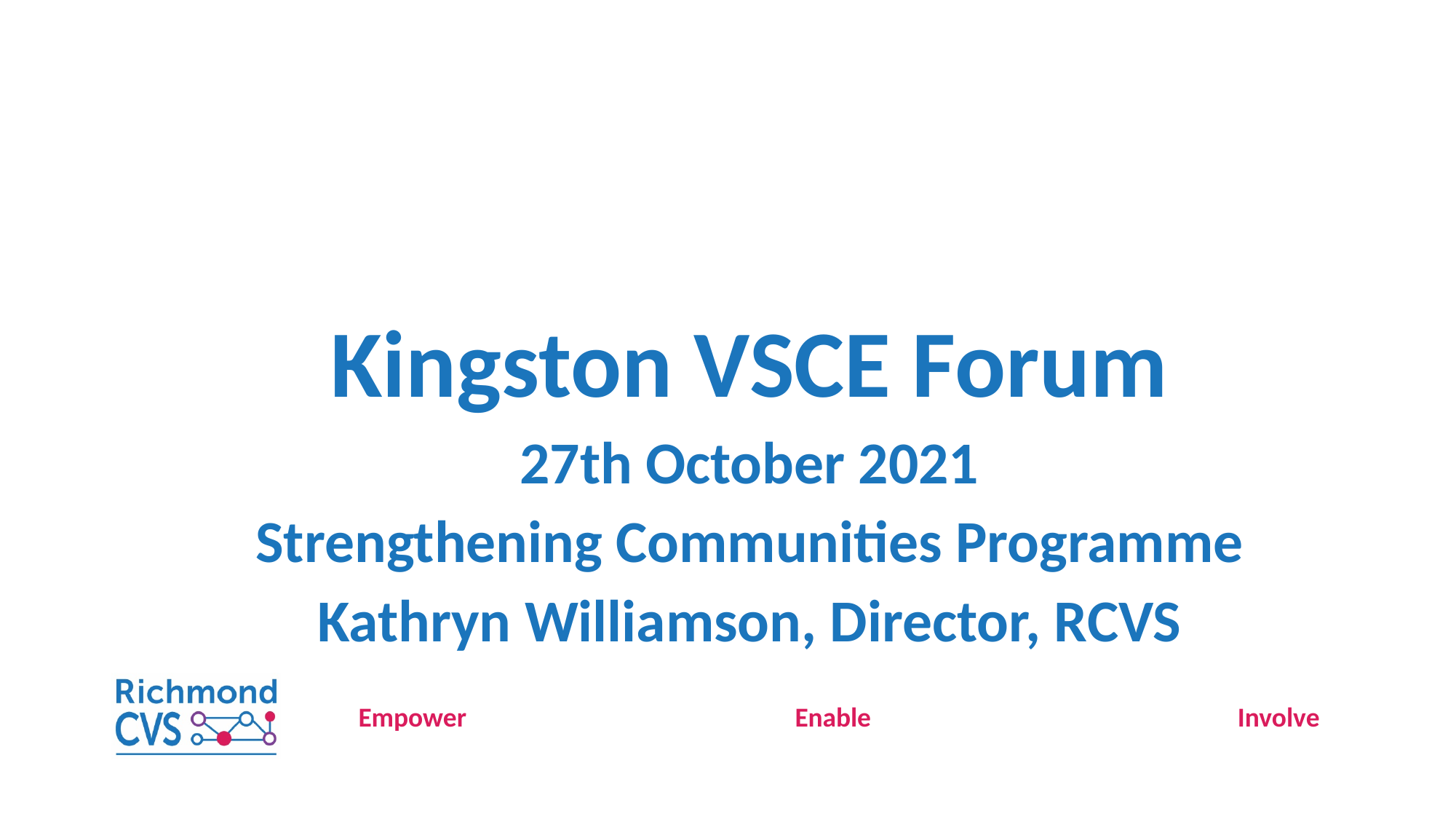

Kingston VSCE Forum
27th October 2021
Strengthening Communities Programme
Kathryn Williamson, Director, RCVS